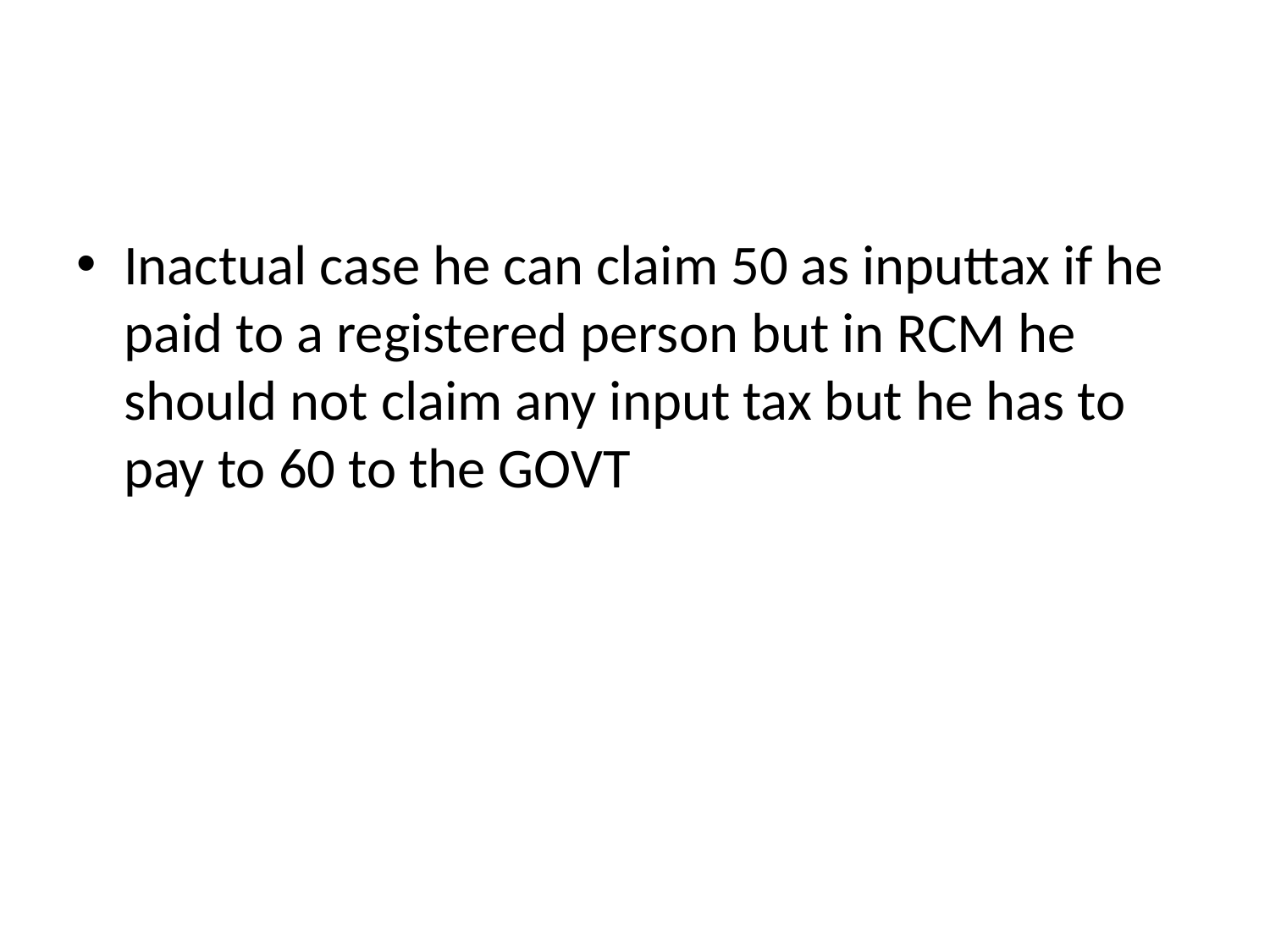

#
Inactual case he can claim 50 as inputtax if he paid to a registered person but in RCM he should not claim any input tax but he has to pay to 60 to the GOVT